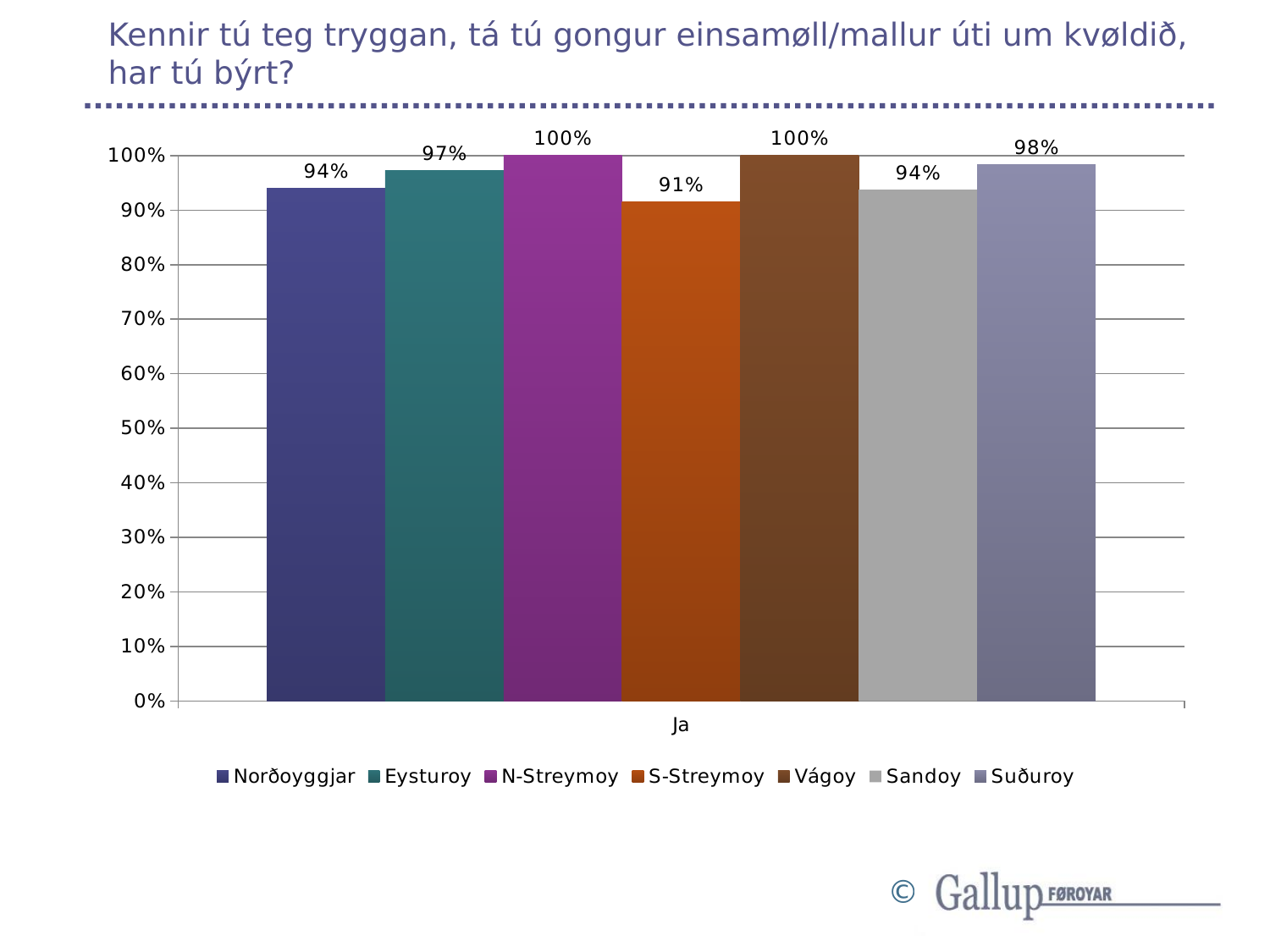

# Kennir tú teg tryggan, tá tú gongur einsamøll/mallur úti um kvøldið, har tú býrt?

### Chart

| Category | Norðoyggjar | Eysturoy | N-Streymoy | S-Streymoy | Vágoy | Sandoy | Suðuroy |
|---|---|---|---|---|---|---|---|
| Ja | 0.9402985074626866 | 0.972972972972973 | 1.0 | 0.9144385026737968 | 1.0 | 0.9375 | 0.9827586206896551 |